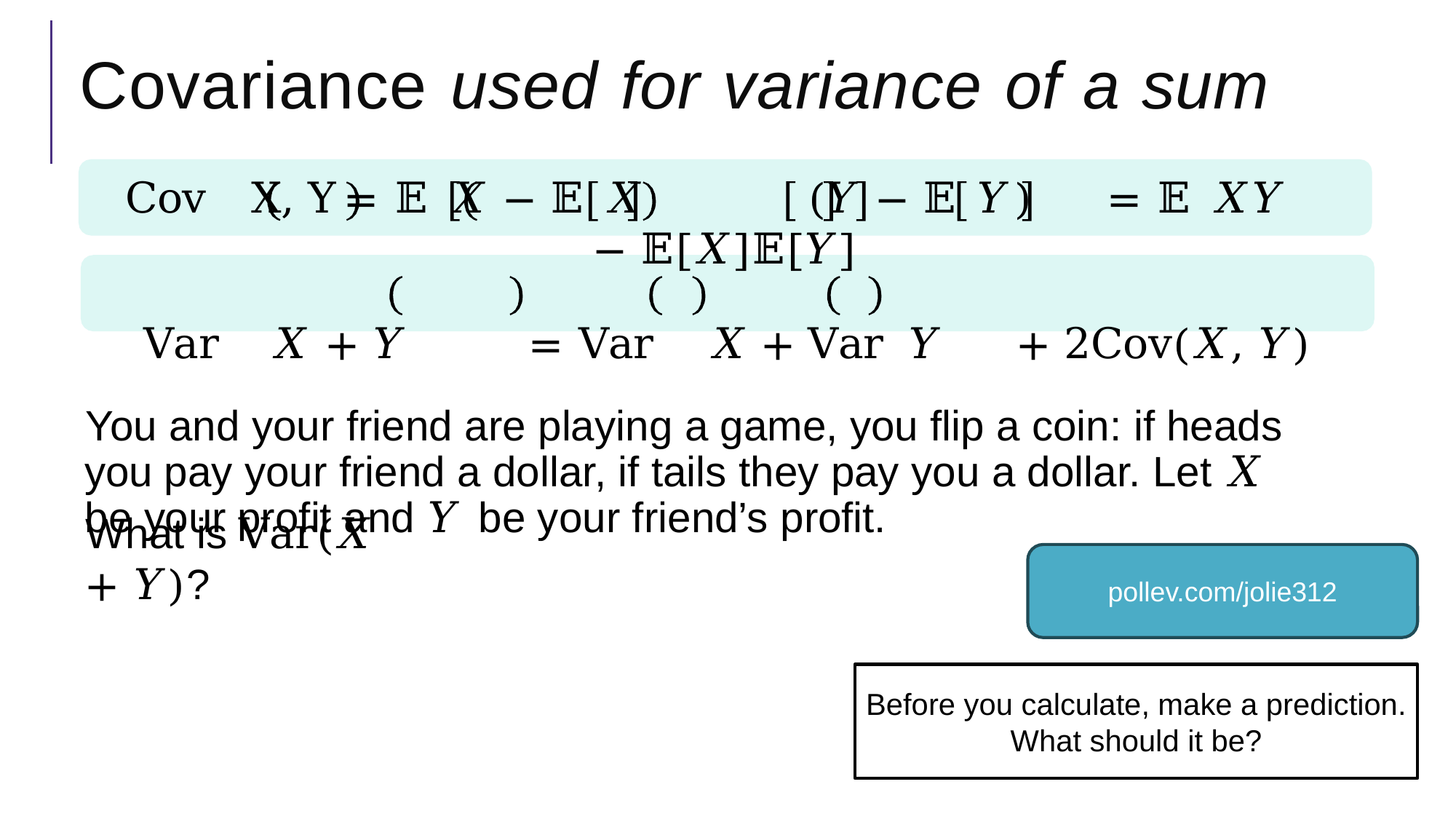

# Covariance used for variance of a sum

Cov	X, Y	= 𝔼	𝑋 − 𝔼 𝑋	(𝑌 − 𝔼 𝑌	)	= 𝔼 𝑋𝑌	− 𝔼[𝑋]𝔼[𝑌]
Var	𝑋 + 𝑌	= Var	𝑋	+ Var	𝑌	+ 2Cov(𝑋, 𝑌)
You and your friend are playing a game, you flip a coin: if heads you pay your friend a dollar, if tails they pay you a dollar. Let 𝑋 be your profit and 𝑌 be your friend’s profit.

What is Var(𝑋 + 𝑌)?
Fill out the poll everywhere: pollev.com/cse312
pollev.com/jolie312
Before you calculate, make a prediction. What should it be?